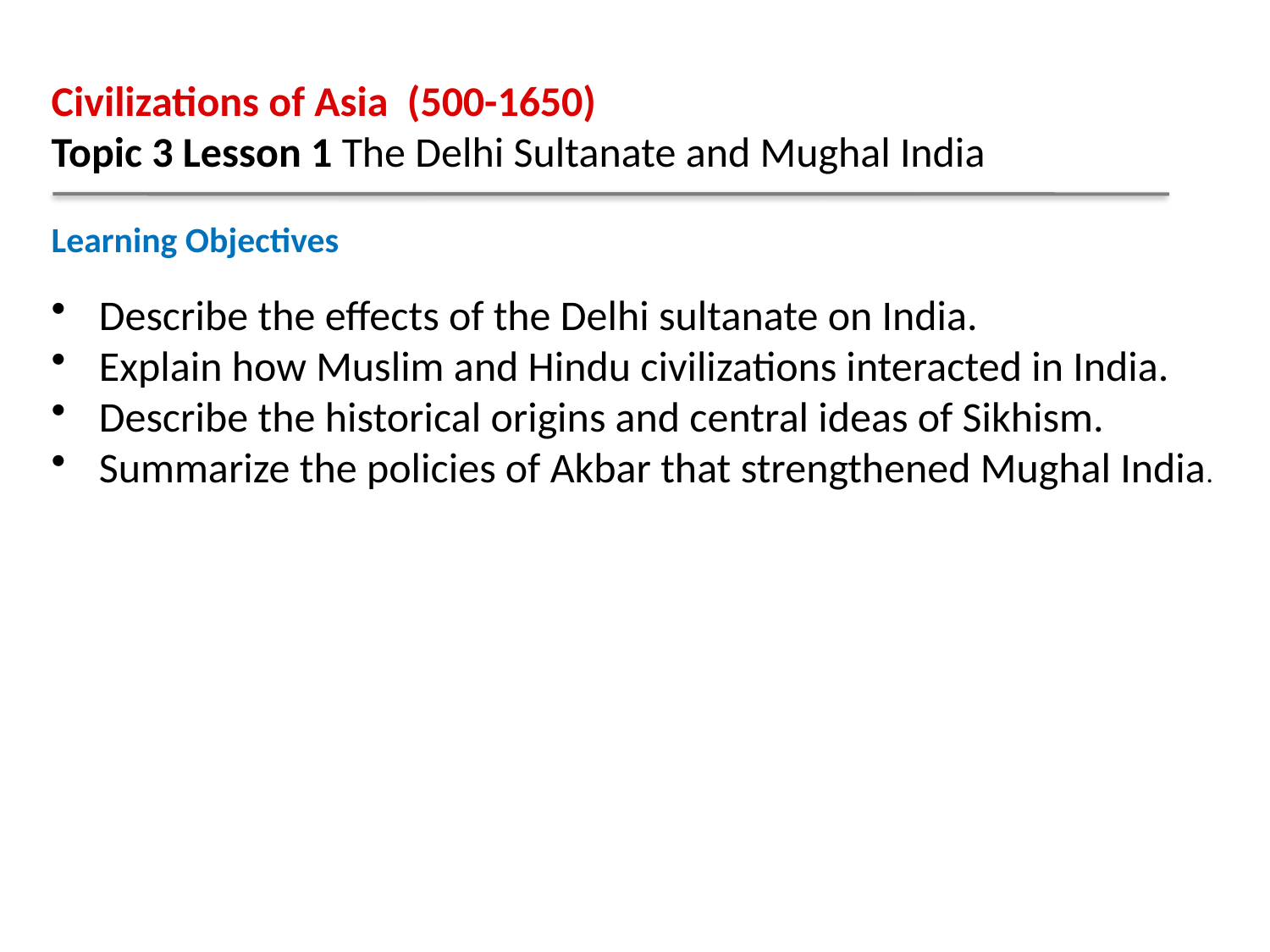

Civilizations of Asia  (500-1650)
Topic 3 Lesson 1 The Delhi Sultanate and Mughal India
Learning Objectives
Describe the effects of the Delhi sultanate on India.
Explain how Muslim and Hindu civilizations interacted in India.
Describe the historical origins and central ideas of Sikhism.
Summarize the policies of Akbar that strengthened Mughal India.